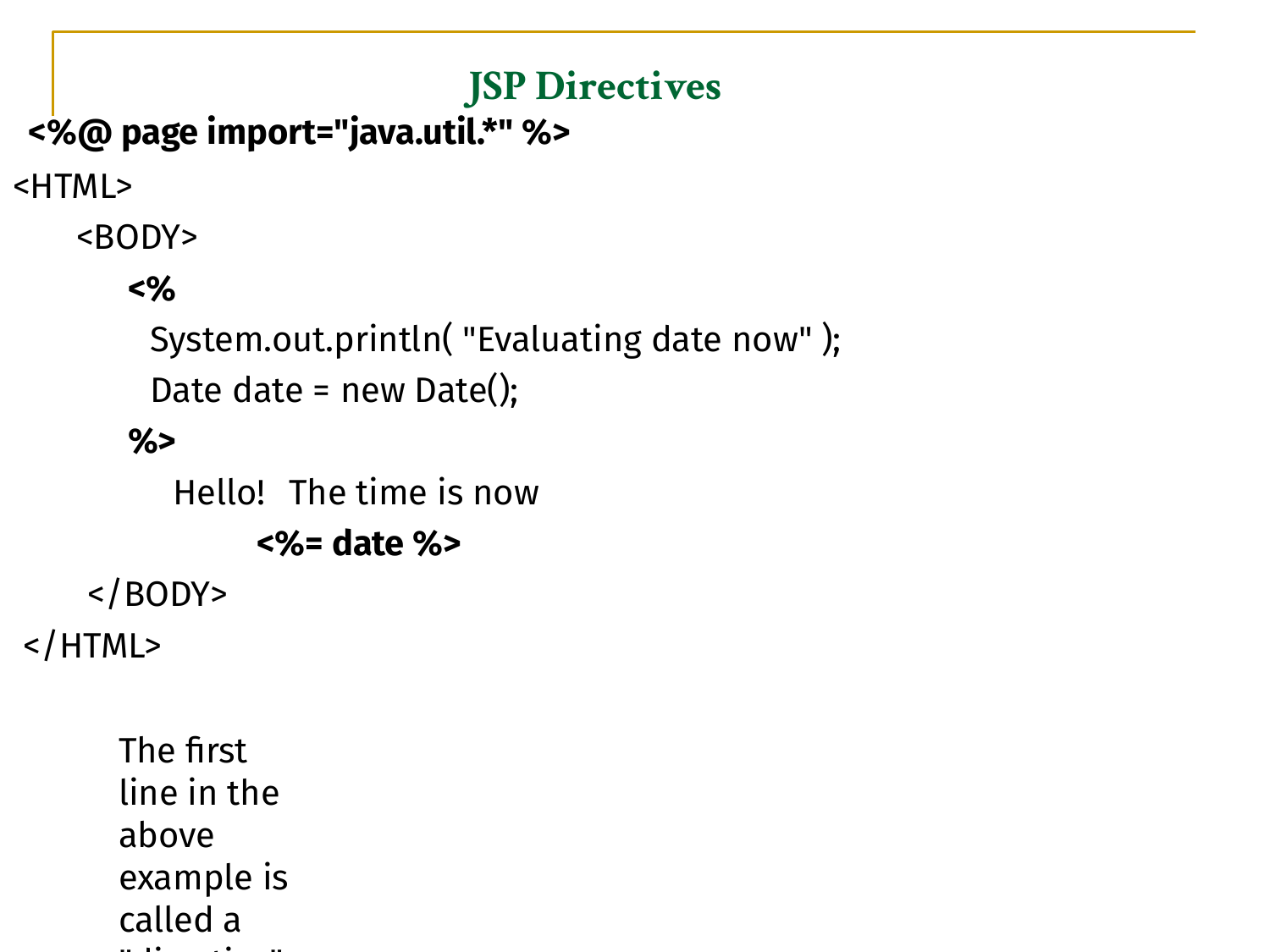

# JSP Directives
<%@ page import="java.util.*" %>
<HTML>
<BODY>
<%
System.out.println( "Evaluating date now" );  Date date = new Date();
%>
Hello!	The time is now
<%= date %>
</BODY>
</HTML>

The first line in the above example is called a "directive".
A JSP "directive" starts with <%@ characters.
 	<%@ page import= "java.util.*, java.text.*" %>